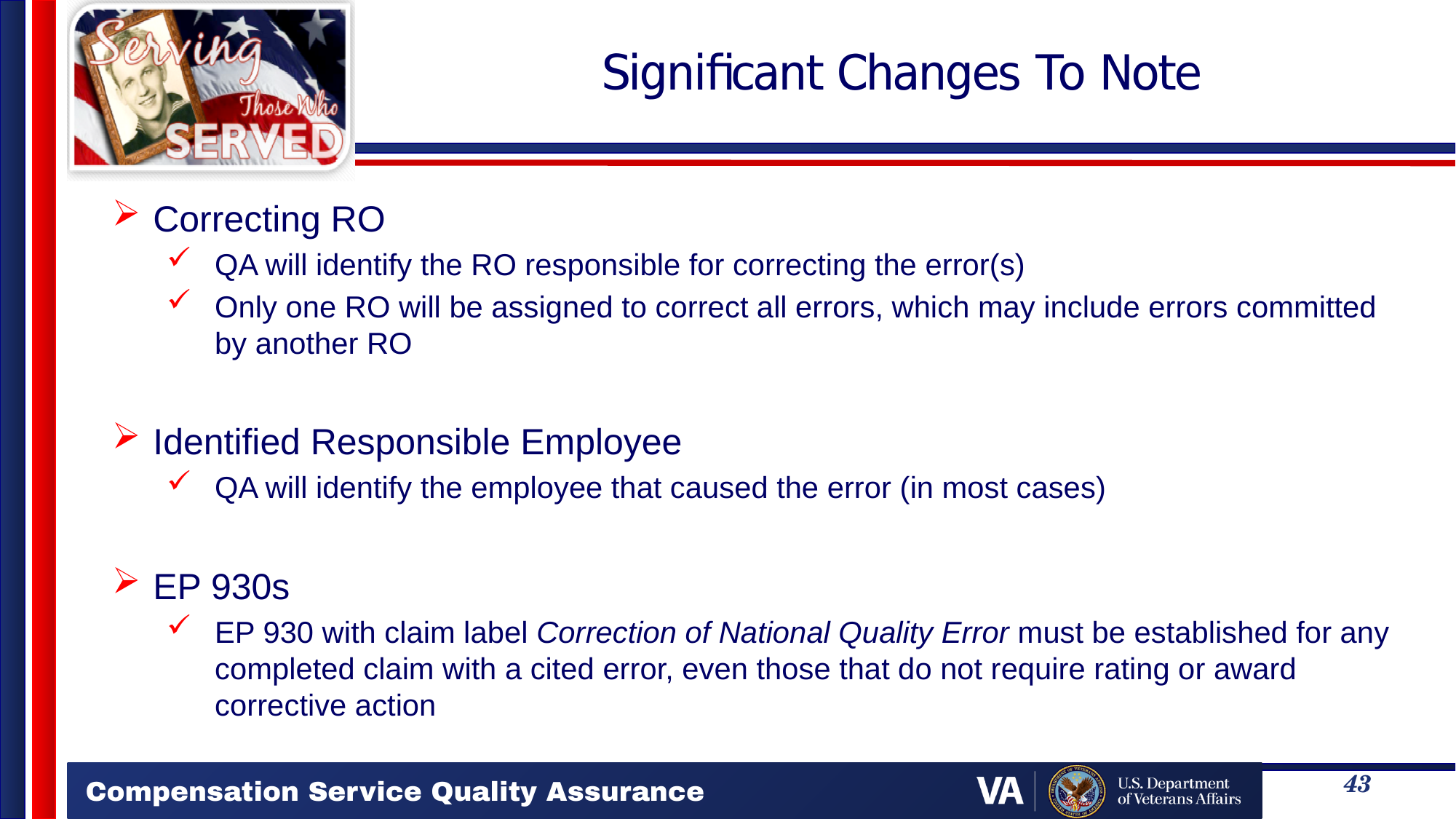

# Significant Changes To Note
Correcting RO
QA will identify the RO responsible for correcting the error(s)
Only one RO will be assigned to correct all errors, which may include errors committed by another RO

Identified Responsible Employee
QA will identify the employee that caused the error (in most cases)

EP 930s
EP 930 with claim label Correction of National Quality Error must be established for any completed claim with a cited error, even those that do not require rating or award corrective action
43